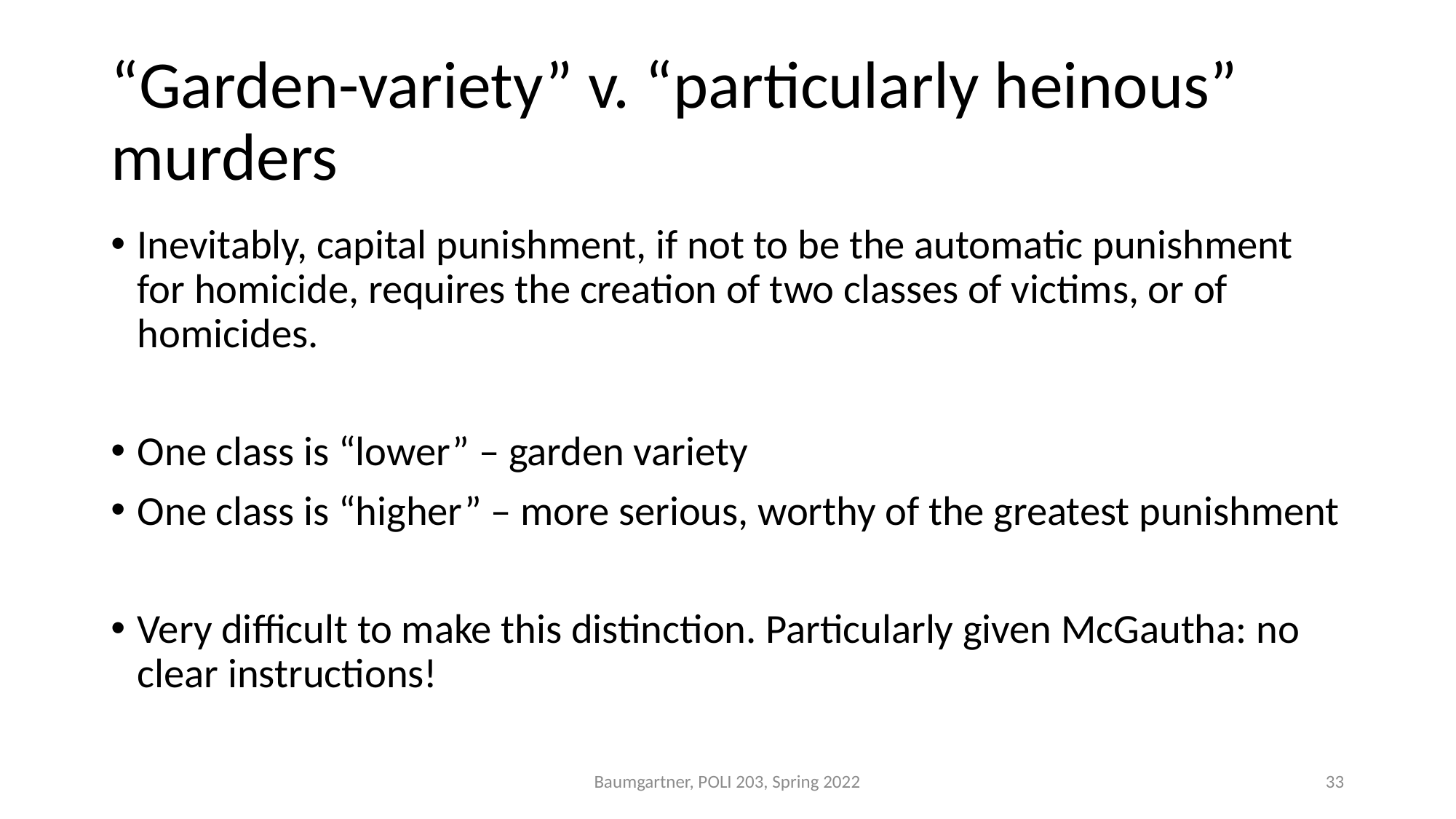

# “Garden-variety” v. “particularly heinous” murders
Inevitably, capital punishment, if not to be the automatic punishment for homicide, requires the creation of two classes of victims, or of homicides.

One class is “lower” – garden variety
One class is “higher” – more serious, worthy of the greatest punishment

Very difficult to make this distinction. Particularly given McGautha: no clear instructions!

Baumgartner, POLI 203, Spring 2022
33